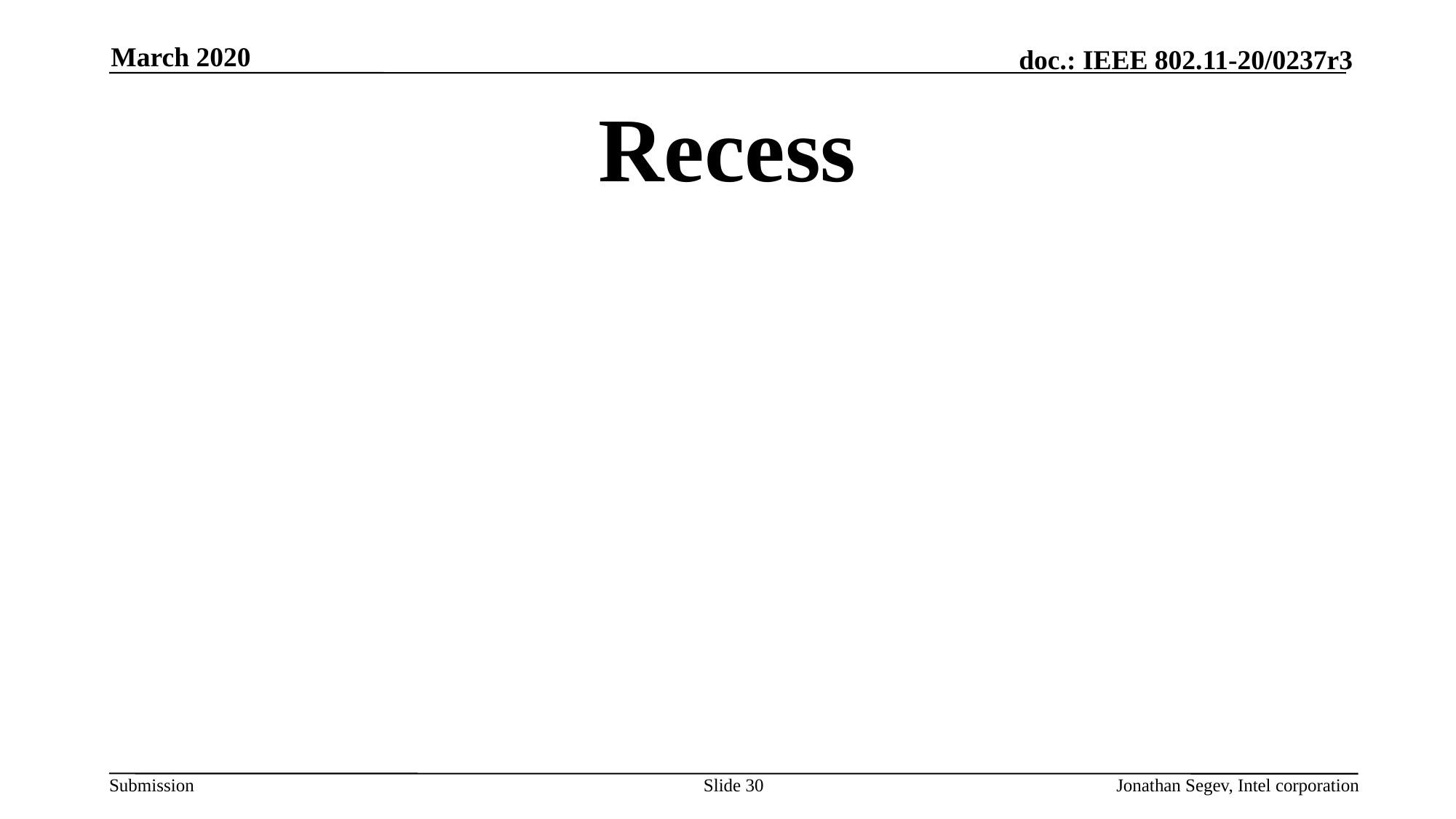

March 2020
# Recess

Slide 30
Jonathan Segev, Intel corporation